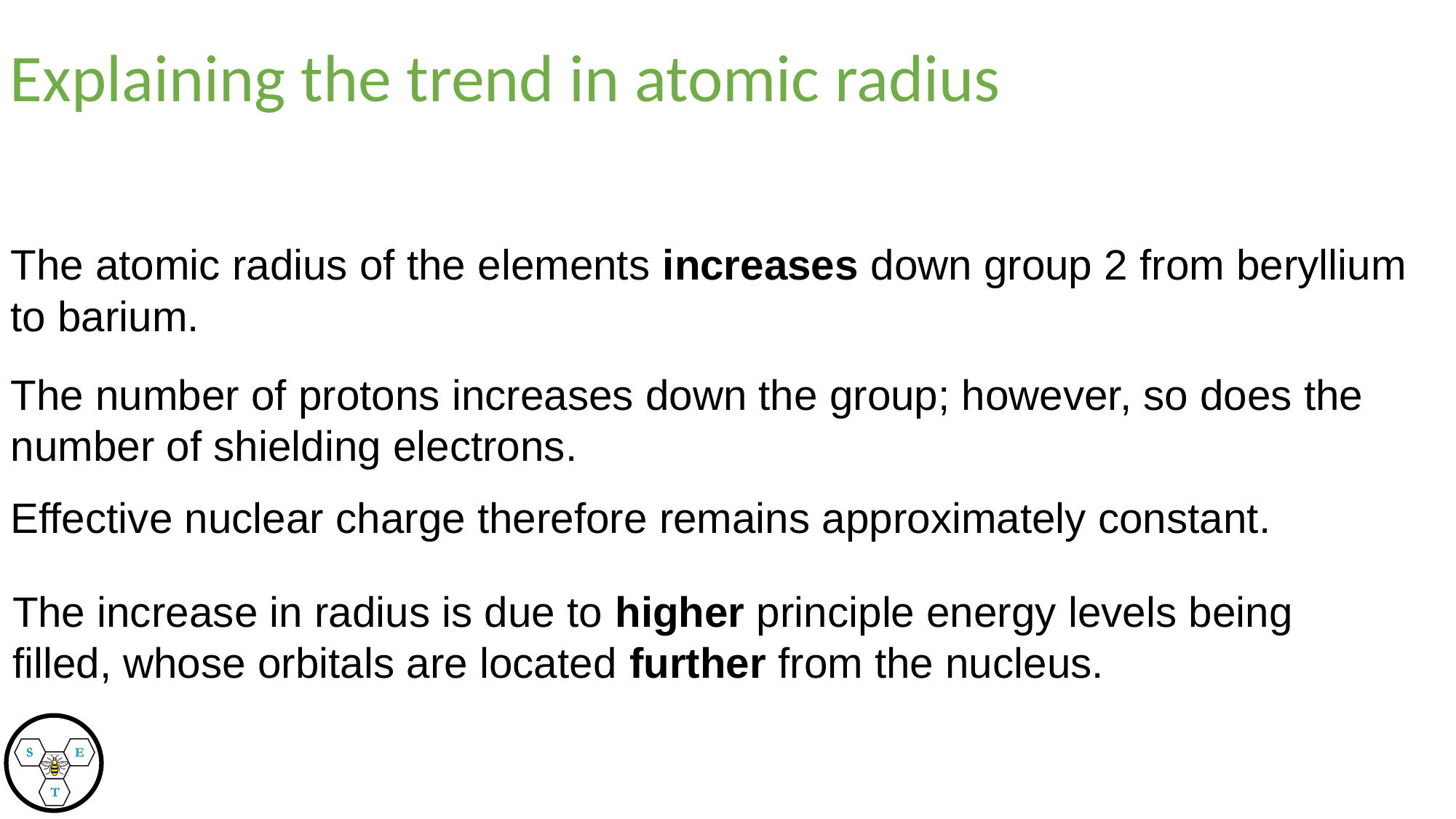

Explaining the trend in atomic radius
The atomic radius of the elements increases down group 2 from beryllium to barium.
The number of protons increases down the group; however, so does the number of shielding electrons.
Effective nuclear charge therefore remains approximately constant.
The increase in radius is due to higher principle energy levels being filled, whose orbitals are located further from the nucleus.